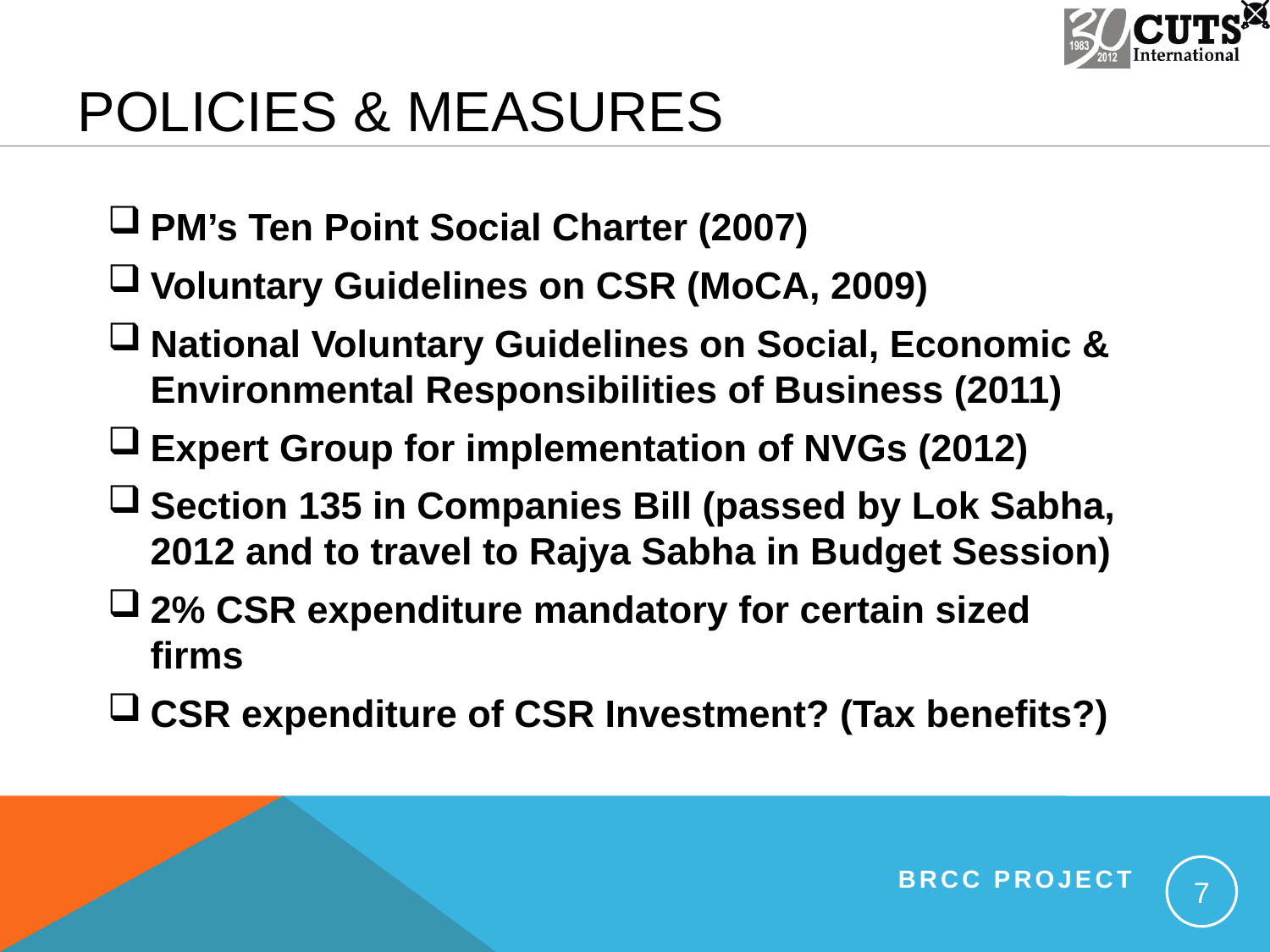

# Policies & measures
PM’s Ten Point Social Charter (2007)
Voluntary Guidelines on CSR (MoCA, 2009)
National Voluntary Guidelines on Social, Economic & Environmental Responsibilities of Business (2011)
Expert Group for implementation of NVGs (2012)
Section 135 in Companies Bill (passed by Lok Sabha, 2012 and to travel to Rajya Sabha in Budget Session)
2% CSR expenditure mandatory for certain sized firms
CSR expenditure of CSR Investment? (Tax benefits?)
BRCC Project
7